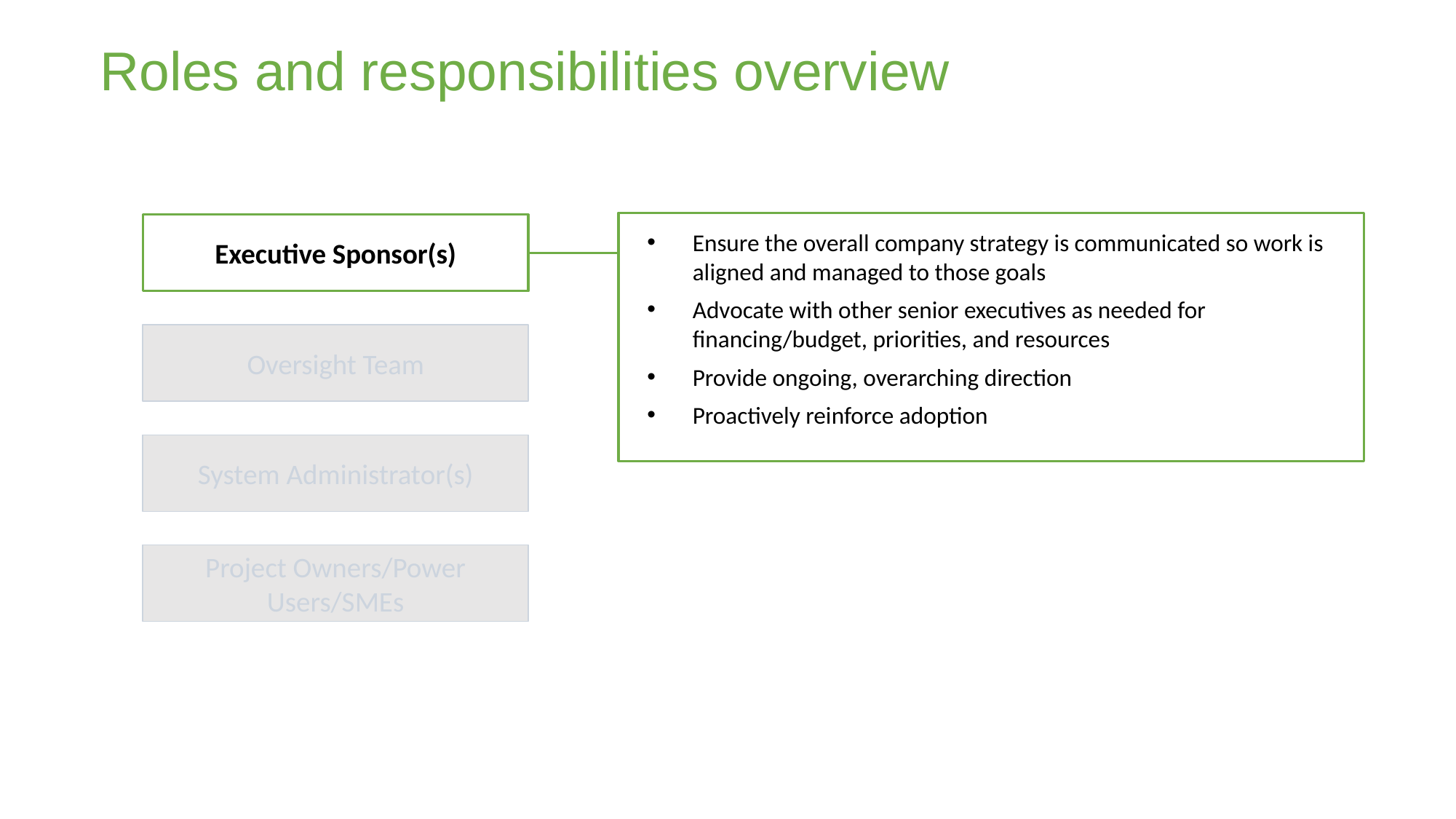

# Roles and responsibilities overview

Ensure the overall company strategy is communicated so work is aligned and managed to those goals
Advocate with other senior executives as needed for financing/budget, priorities, and resources
Provide ongoing, overarching direction
Proactively reinforce adoption
Executive Sponsor(s)
Oversight Team
System Administrator(s)
Project Owners/Power Users/SMEs